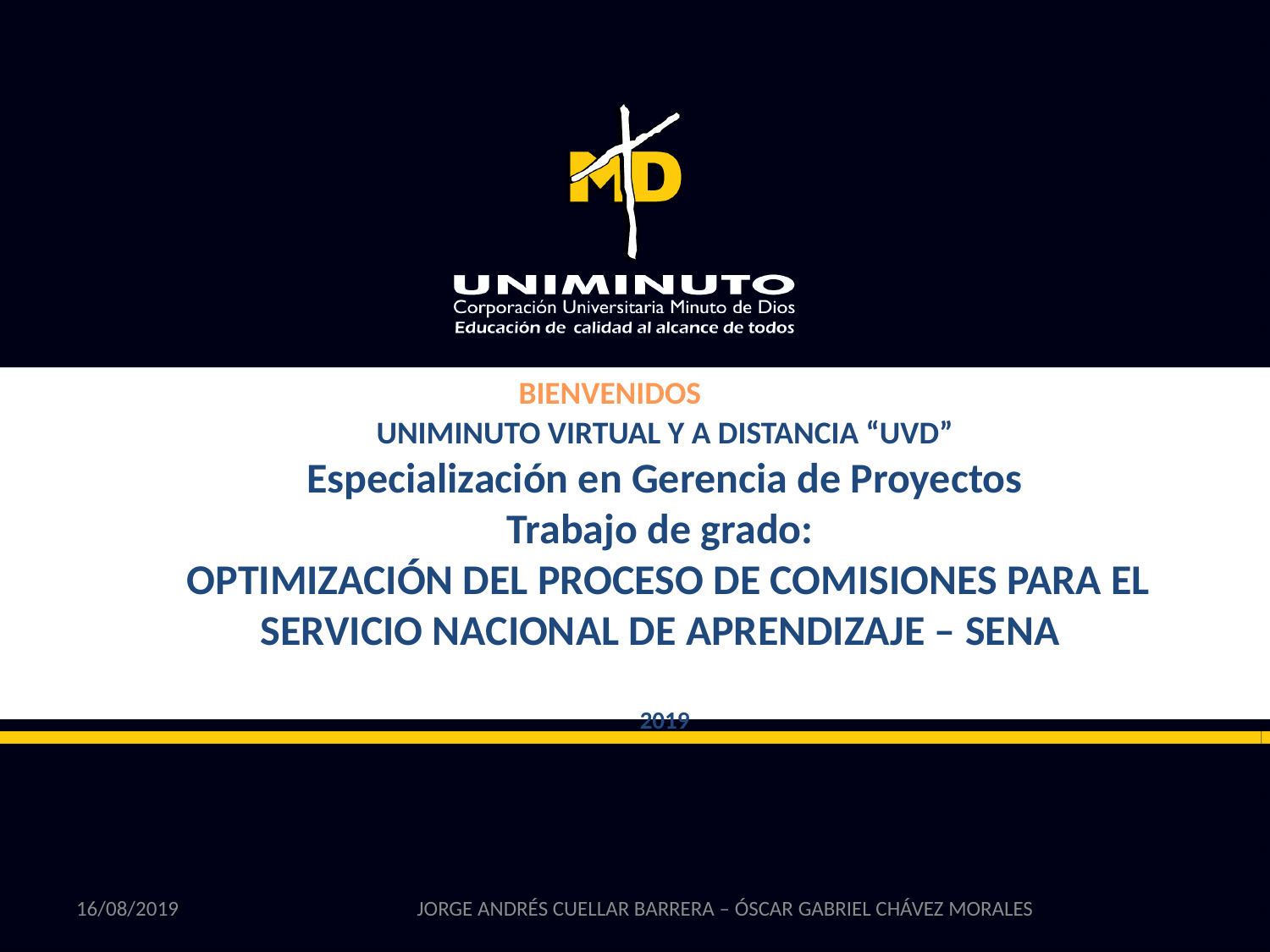

BIENVENIDOS
UNIMINUTO VIRTUAL Y A DISTANCIA “UVD”
Especialización en Gerencia de Proyectos
Trabajo de grado:
 OPTIMIZACIÓN DEL PROCESO DE COMISIONES PARA EL SERVICIO NACIONAL DE APRENDIZAJE – SENA

2019
16/08/2019
JORGE ANDRÉS CUELLAR BARRERA – ÓSCAR GABRIEL CHÁVEZ MORALES